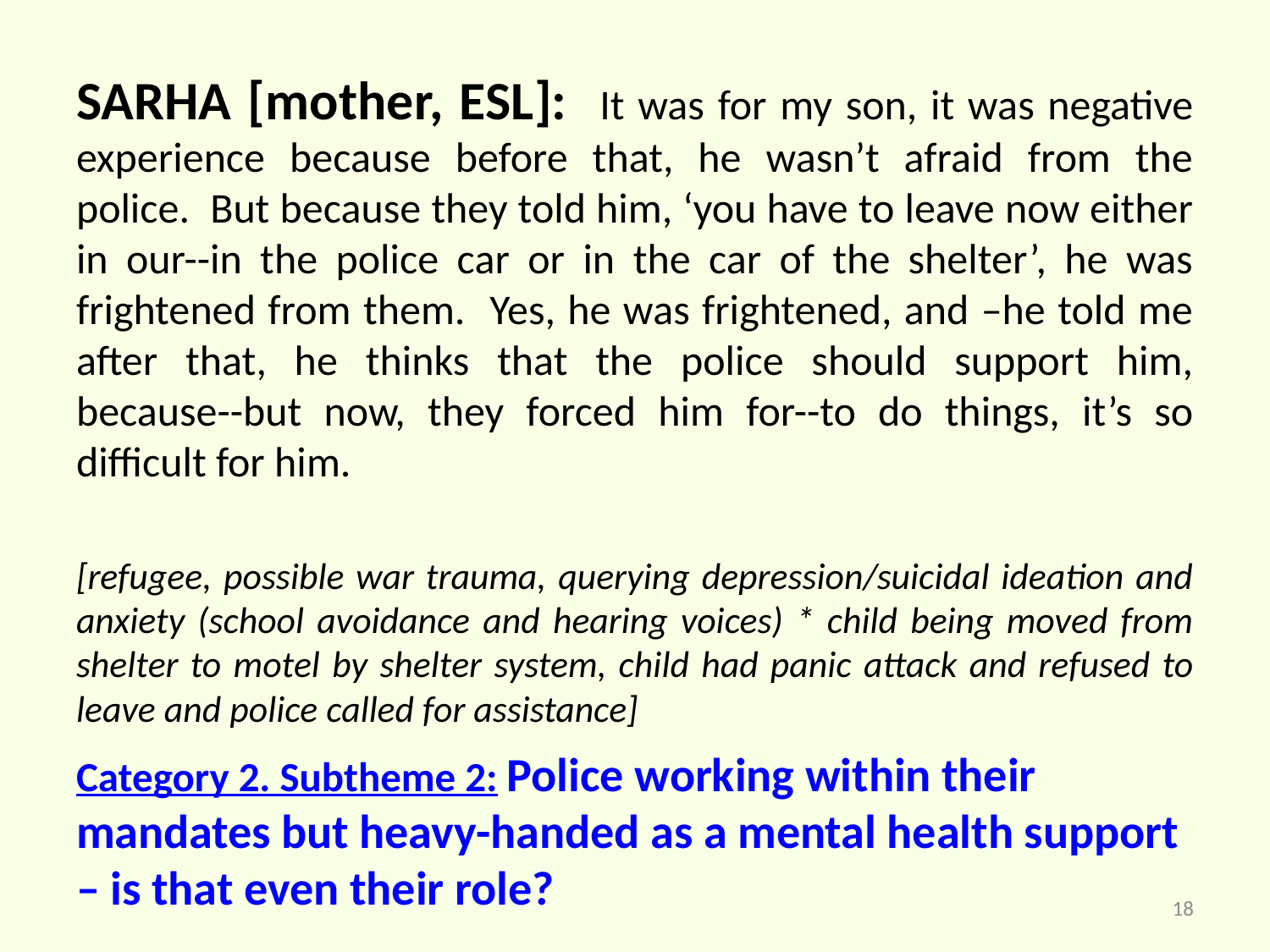

SARHA [mother, ESL]:  It was for my son, it was negative experience because before that, he wasn’t afraid from the police.  But because they told him, ‘you have to leave now either in our--in the police car or in the car of the shelter’, he was frightened from them.  Yes, he was frightened, and –he told me after that, he thinks that the police should support him, because--but now, they forced him for--to do things, it’s so difficult for him.

[refugee, possible war trauma, querying depression/suicidal ideation and anxiety (school avoidance and hearing voices) * child being moved from shelter to motel by shelter system, child had panic attack and refused to leave and police called for assistance]
Category 2. Subtheme 2: Police working within their mandates but heavy-handed as a mental health support – is that even their role?
18